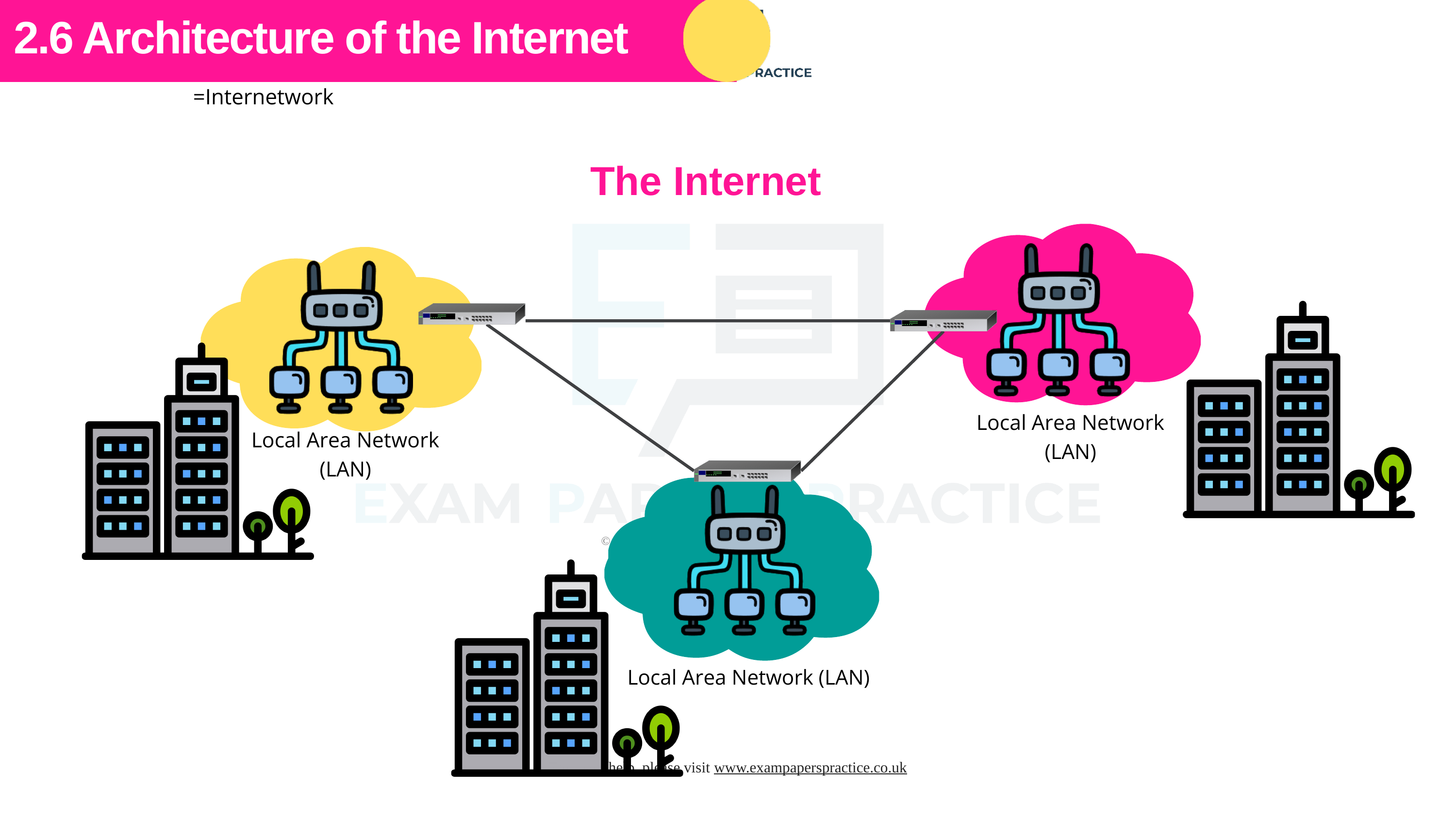

Subtopic 1
2.6 Architecture of the Internet
=Internetwork
The Internet

Local Area Network (LAN)
Local Area Network (LAN)

Local Area Network (LAN)